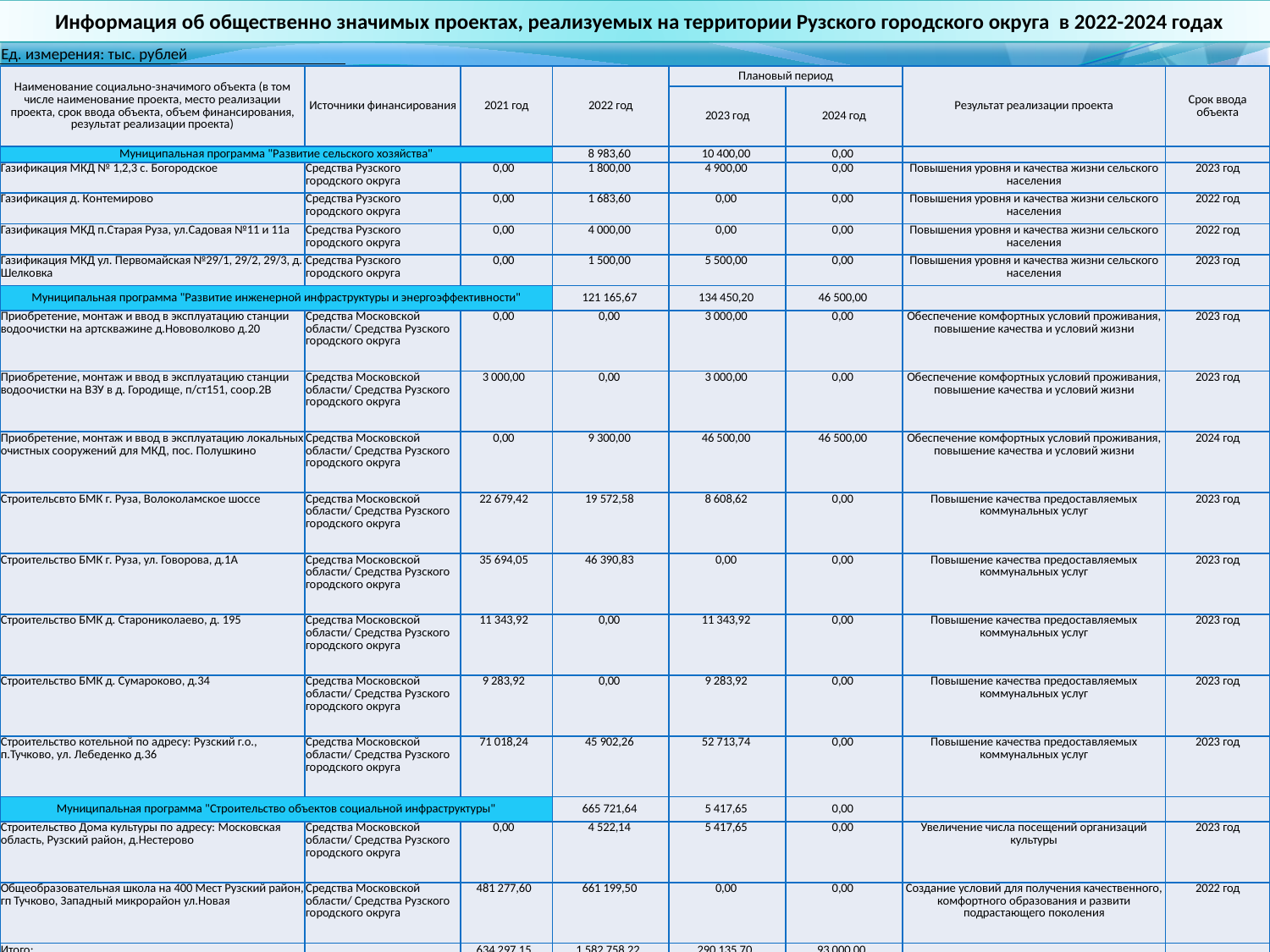

Информация об общественно значимых проектах, реализуемых на территории Рузского городского округа  в 2022-2024 годах
| Ед. измерения: тыс. рублей |
| --- |
| Наименование социально-значимого объекта (в том числе наименование проекта, место реализации проекта, срок ввода объекта, объем финансирования, результат реализации проекта) | Источники финансирования | 2021 год | 2022 год | Плановый период |  | Результат реализации проекта | Срок ввода объекта |
| --- | --- | --- | --- | --- | --- | --- | --- |
|  |  |  |  | 2023 год | 2024 год |  |  |
| Муниципальная программа "Развитие сельского хозяйства" |  |  | 8 983,60 | 10 400,00 | 0,00 |  |  |
| Газификация МКД № 1,2,3 с. Богородское | Средства Рузского городского округа | 0,00 | 1 800,00 | 4 900,00 | 0,00 | Повышения уровня и качества жизни сельского населения | 2023 год |
| Газификация д. Контемирово | Средства Рузского городского округа | 0,00 | 1 683,60 | 0,00 | 0,00 | Повышения уровня и качества жизни сельского населения | 2022 год |
| Газификация МКД п.Старая Руза, ул.Садовая №11 и 11а | Средства Рузского городского округа | 0,00 | 4 000,00 | 0,00 | 0,00 | Повышения уровня и качества жизни сельского населения | 2022 год |
| Газификация МКД ул. Первомайская №29/1, 29/2, 29/3, д. Шелковка | Средства Рузского городского округа | 0,00 | 1 500,00 | 5 500,00 | 0,00 | Повышения уровня и качества жизни сельского населения | 2023 год |
| Муниципальная программа "Развитие инженерной инфраструктуры и энергоэффективности" |  |  | 121 165,67 | 134 450,20 | 46 500,00 |  |  |
| Приобретение, монтаж и ввод в эксплуатацию станции водоочистки на артскважине д.Нововолково д.20 | Средства Московской области/ Средства Рузского городского округа | 0,00 | 0,00 | 3 000,00 | 0,00 | Обеспечение комфортных условий проживания, повышение качества и условий жизни | 2023 год |
| Приобретение, монтаж и ввод в эксплуатацию станции водоочистки на ВЗУ в д. Городище, п/ст151, соор.2В | Средства Московской области/ Средства Рузского городского округа | 3 000,00 | 0,00 | 3 000,00 | 0,00 | Обеспечение комфортных условий проживания, повышение качества и условий жизни | 2023 год |
| Приобретение, монтаж и ввод в эксплуатацию локальных очистных сооружений для МКД, пос. Полушкино | Средства Московской области/ Средства Рузского городского округа | 0,00 | 9 300,00 | 46 500,00 | 46 500,00 | Обеспечение комфортных условий проживания, повышение качества и условий жизни | 2024 год |
| Строительсвто БМК г. Руза, Волоколамское шоссе | Средства Московской области/ Средства Рузского городского округа | 22 679,42 | 19 572,58 | 8 608,62 | 0,00 | Повышение качества предоставляемых коммунальных услуг | 2023 год |
| Строительство БМК г. Руза, ул. Говорова, д.1А | Средства Московской области/ Средства Рузского городского округа | 35 694,05 | 46 390,83 | 0,00 | 0,00 | Повышение качества предоставляемых коммунальных услуг | 2023 год |
| Строительство БМК д. Старониколаево, д. 195 | Средства Московской области/ Средства Рузского городского округа | 11 343,92 | 0,00 | 11 343,92 | 0,00 | Повышение качества предоставляемых коммунальных услуг | 2023 год |
| Строительство БМК д. Сумароково, д.34 | Средства Московской области/ Средства Рузского городского округа | 9 283,92 | 0,00 | 9 283,92 | 0,00 | Повышение качества предоставляемых коммунальных услуг | 2023 год |
| Строительство котельной по адресу: Рузский г.о., п.Тучково, ул. Лебеденко д.36 | Средства Московской области/ Средства Рузского городского округа | 71 018,24 | 45 902,26 | 52 713,74 | 0,00 | Повышение качества предоставляемых коммунальных услуг | 2023 год |
| Муниципальная программа "Строительство объектов социальной инфраструктуры" |  |  | 665 721,64 | 5 417,65 | 0,00 |  |  |
| Строительство Дома культуры по адресу: Московская область, Рузский район, д.Нестерово | Средства Московской области/ Средства Рузского городского округа | 0,00 | 4 522,14 | 5 417,65 | 0,00 | Увеличение числа посещений организаций культуры | 2023 год |
| Общеобразовательная школа на 400 Meст Рузский район, гп Тучково, Западный микрорайон ул.Новая | Средства Московской области/ Средства Рузского городского округа | 481 277,60 | 661 199,50 | 0,00 | 0,00 | Создание условий для получения качественного, комфортного образования и развити подрастающего поколения | 2022 год |
| Итого: |  | 634 297,15 | 1 582 758,22 | 290 135,70 | 93 000,00 |  |  |
61